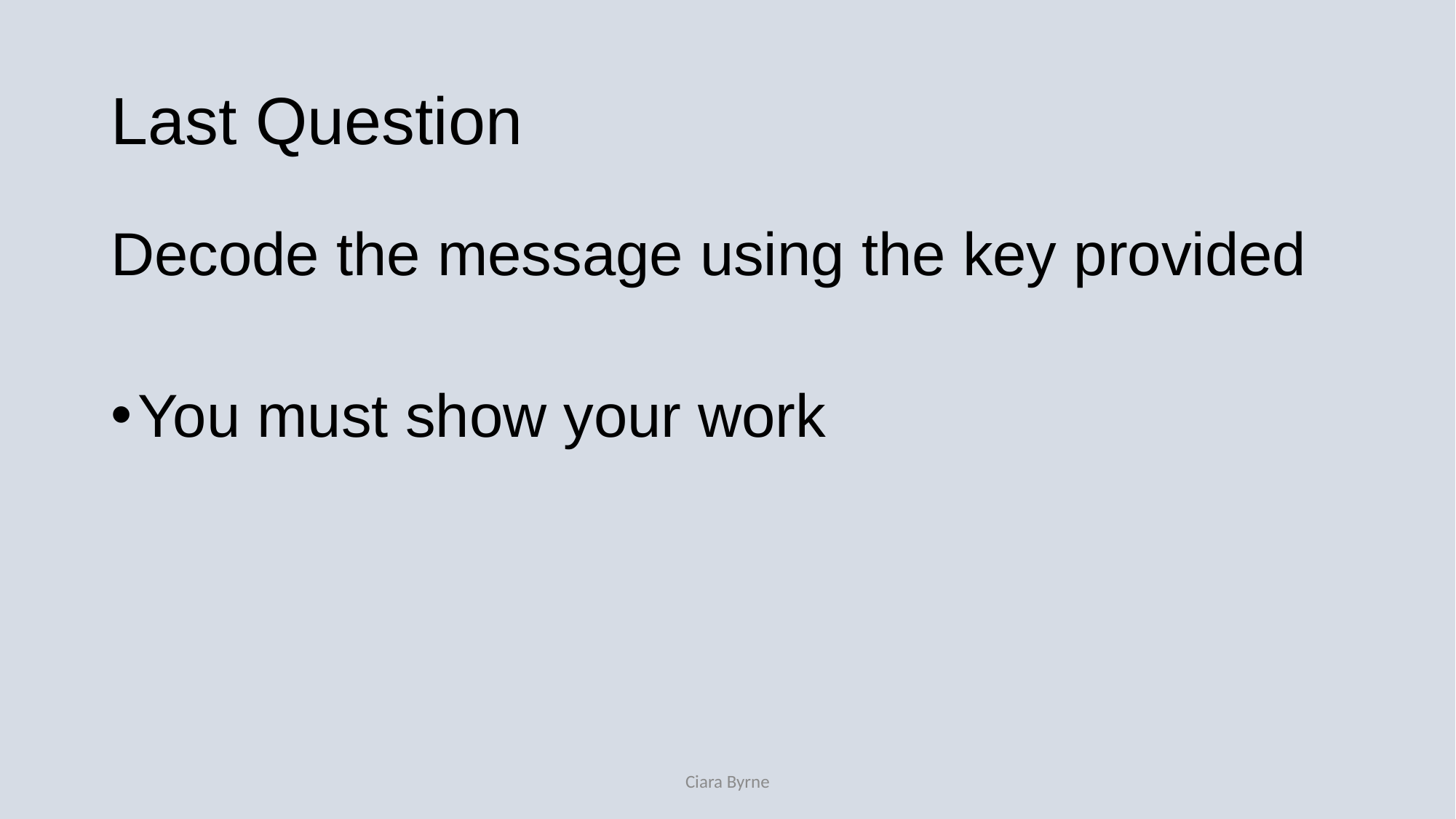

# Last Question
Decode the message using the key provided

You must show your work

Ciara Byrne